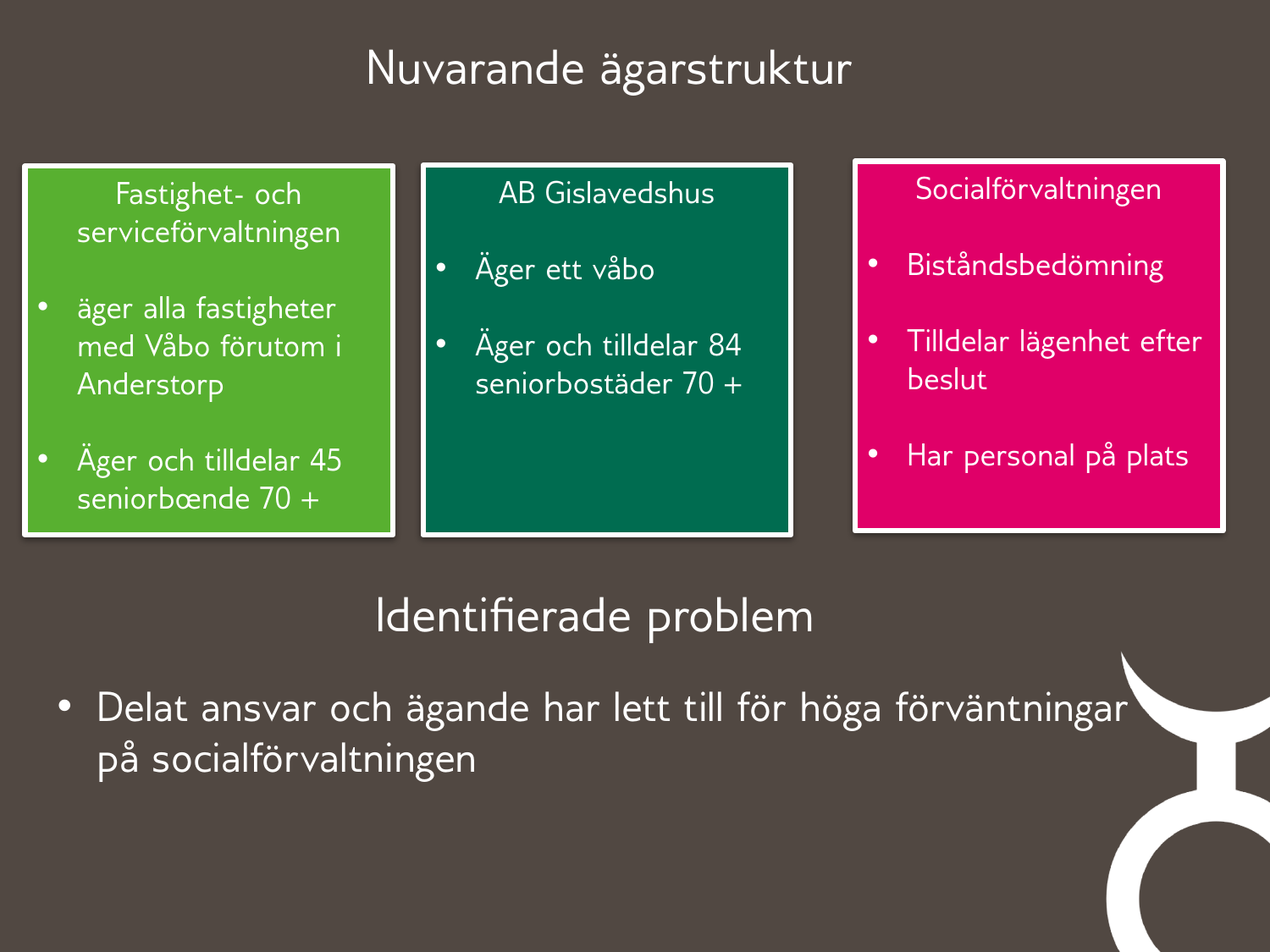

Nuvarande ägarstruktur
#
Socialförvaltningen
Biståndsbedömning
Tilldelar lägenhet efter beslut

Har personal på plats
AB Gislavedshus

Äger ett våbo
Äger och tilldelar 84 seniorbostäder 70 +
Fastighet- och serviceförvaltningen
äger alla fastigheter med Våbo förutom i Anderstorp

Äger och tilldelar 45 seniorboende 70 +
Identifierade problem

Delat ansvar och ägande har lett till för höga förväntningar på socialförvaltningen